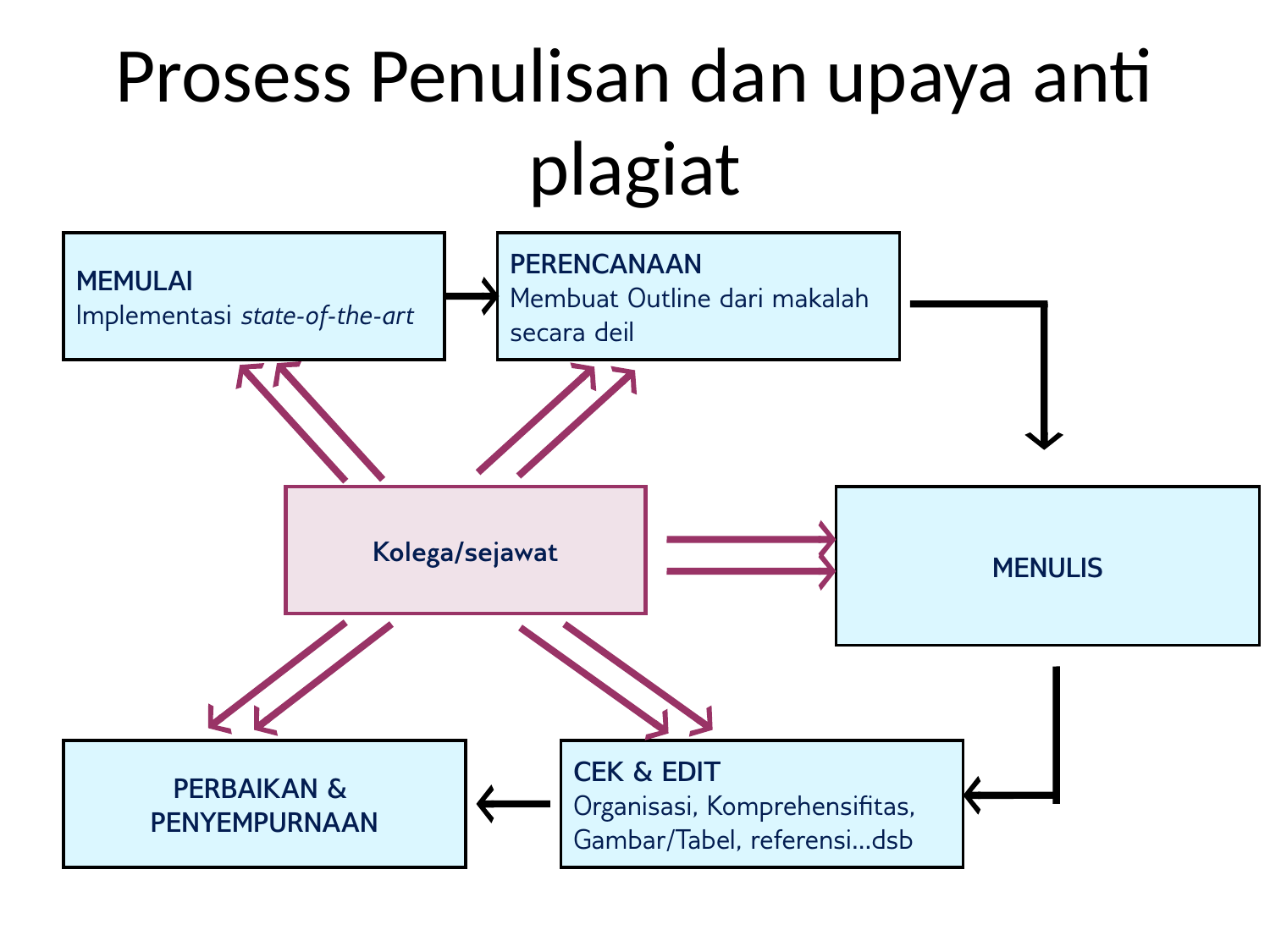

Prosess Penulisan dan upaya anti plagiat
MEMULAI
Implementasi state-of-the-art
PERENCANAAN
Membuat Outline dari makalah
secara deil

Kolega/sejawat
MENULIS

PERBAIKAN &
PENYEMPURNAAN

CEK & EDIT
Organisasi, Komprehensifitas,
Gambar/Tabel, referensi…dsb